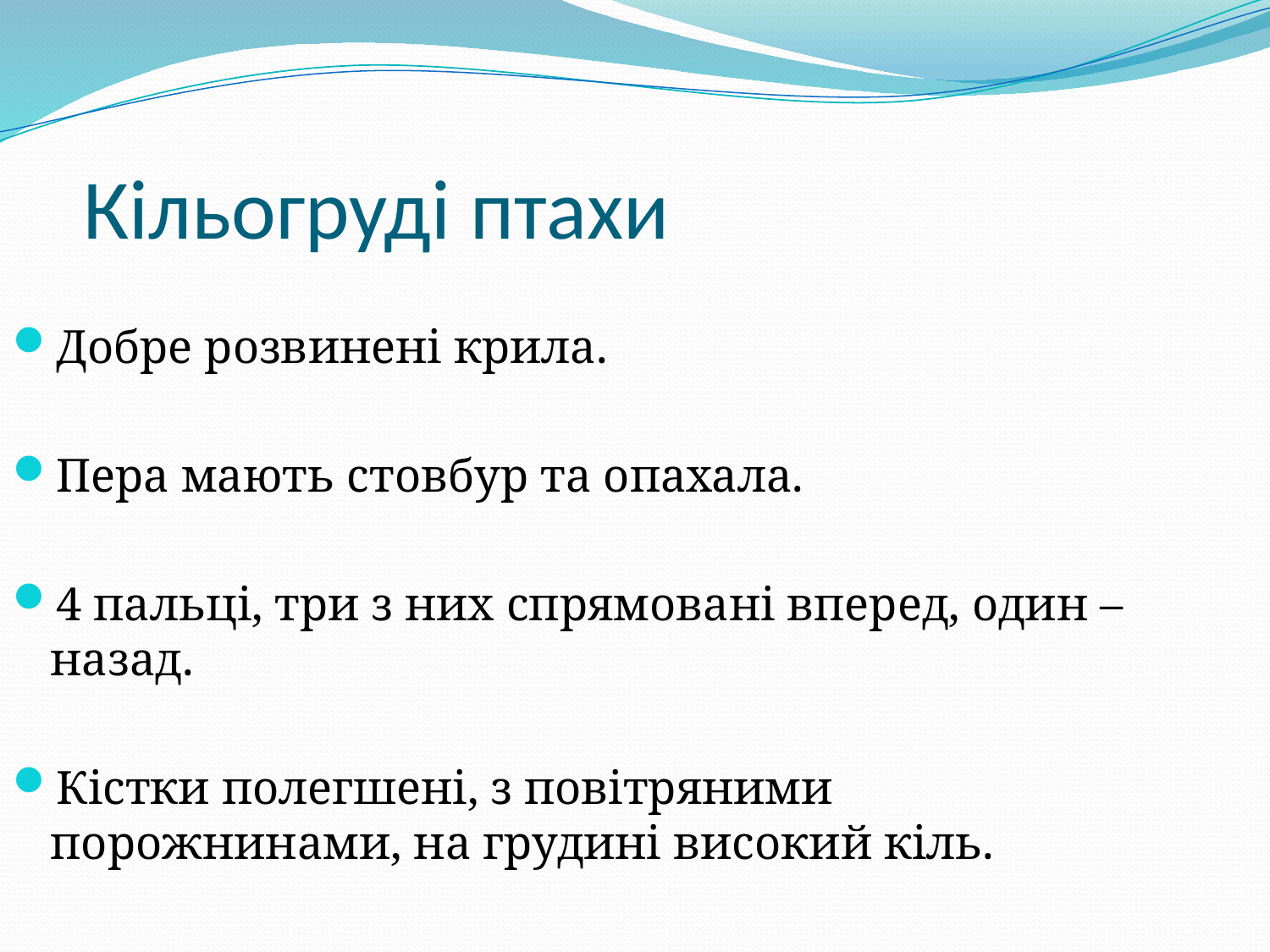

# Кільогруді птахи
Добре розвинені крила.

Пера мають стовбур та опахала.

4 пальці, три з них спрямовані вперед, один – назад.

Кістки полегшені, з повітряними порожнинами, на грудині високий кіль.